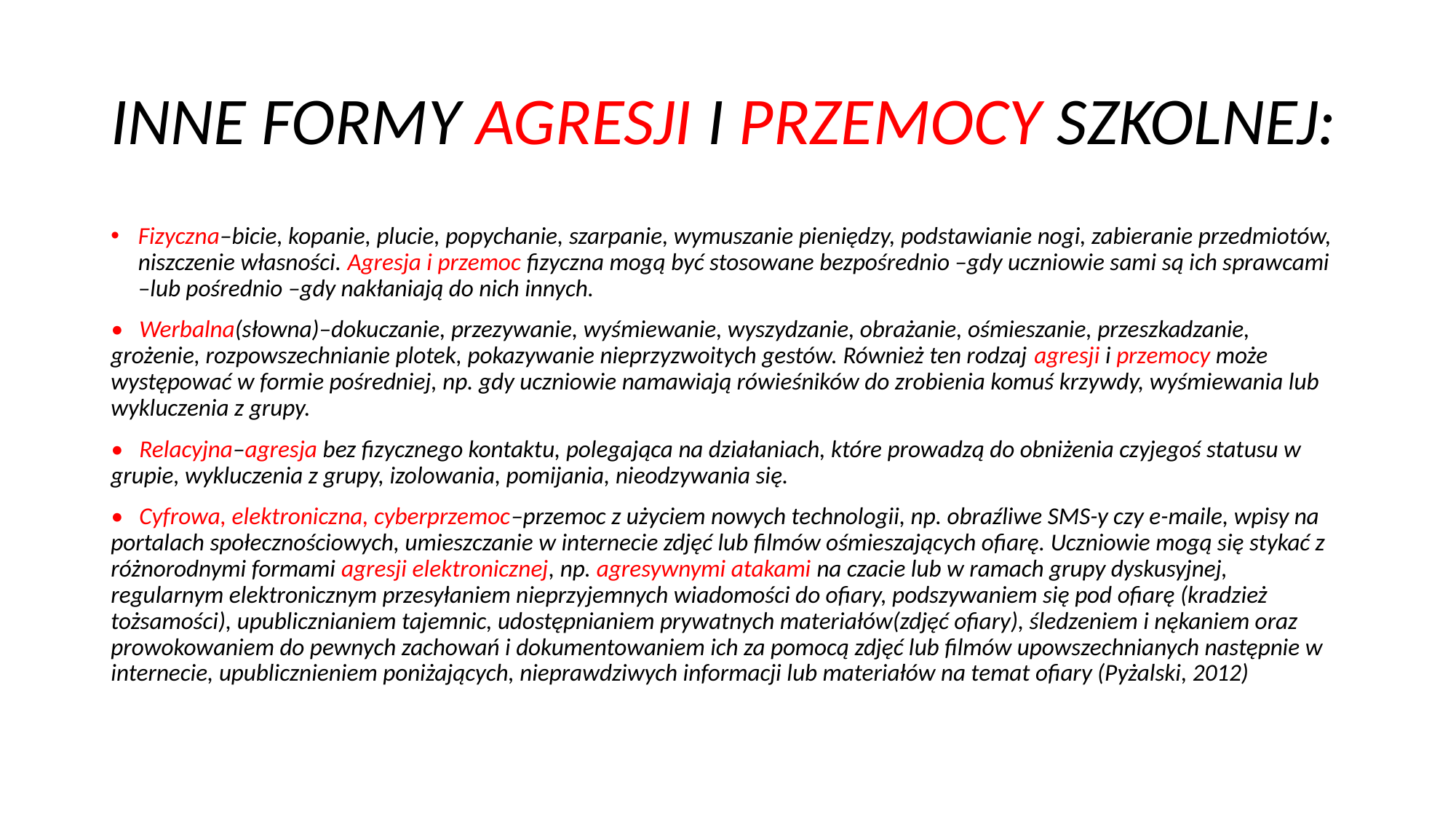

# INNE FORMY AGRESJI I PRZEMOCY SZKOLNEJ:
Fizyczna–bicie, kopanie, plucie, popychanie, szarpanie, wymuszanie pieniędzy, podstawianie nogi, zabieranie przedmiotów, niszczenie własności. Agresja i przemoc fizyczna mogą być stosowane bezpośrednio –gdy uczniowie sami są ich sprawcami –lub pośrednio –gdy nakłaniają do nich innych.
•   Werbalna(słowna)–dokuczanie, przezywanie, wyśmiewanie, wyszydzanie, obrażanie, ośmieszanie, przeszkadzanie, grożenie, rozpowszechnianie plotek, pokazywanie nieprzyzwoitych gestów. Również ten rodzaj agresji i przemocy może występować w formie pośredniej, np. gdy uczniowie namawiają rówieśników do zrobienia komuś krzywdy, wyśmiewania lub wykluczenia z grupy.
•   Relacyjna–agresja bez fizycznego kontaktu, polegająca na działaniach, które prowadzą do obniżenia czyjegoś statusu w grupie, wykluczenia z grupy, izolowania, pomijania, nieodzywania się.
•   Cyfrowa, elektroniczna, cyberprzemoc–przemoc z użyciem nowych technologii, np. obraźliwe SMS-y czy e-maile, wpisy na portalach społecznościowych, umieszczanie w internecie zdjęć lub filmów ośmieszających ofiarę. Uczniowie mogą się stykać z różnorodnymi formami agresji elektronicznej, np. agresywnymi atakami na czacie lub w ramach grupy dyskusyjnej, regularnym elektronicznym przesyłaniem nieprzyjemnych wiadomości do ofiary, podszywaniem się pod ofiarę (kradzież tożsamości), upublicznianiem tajemnic, udostępnianiem prywatnych materiałów(zdjęć ofiary), śledzeniem i nękaniem oraz prowokowaniem do pewnych zachowań i dokumentowaniem ich za pomocą zdjęć lub filmów upowszechnianych następnie w internecie, upublicznieniem poniżających, nieprawdziwych informacji lub materiałów na temat ofiary (Pyżalski, 2012)